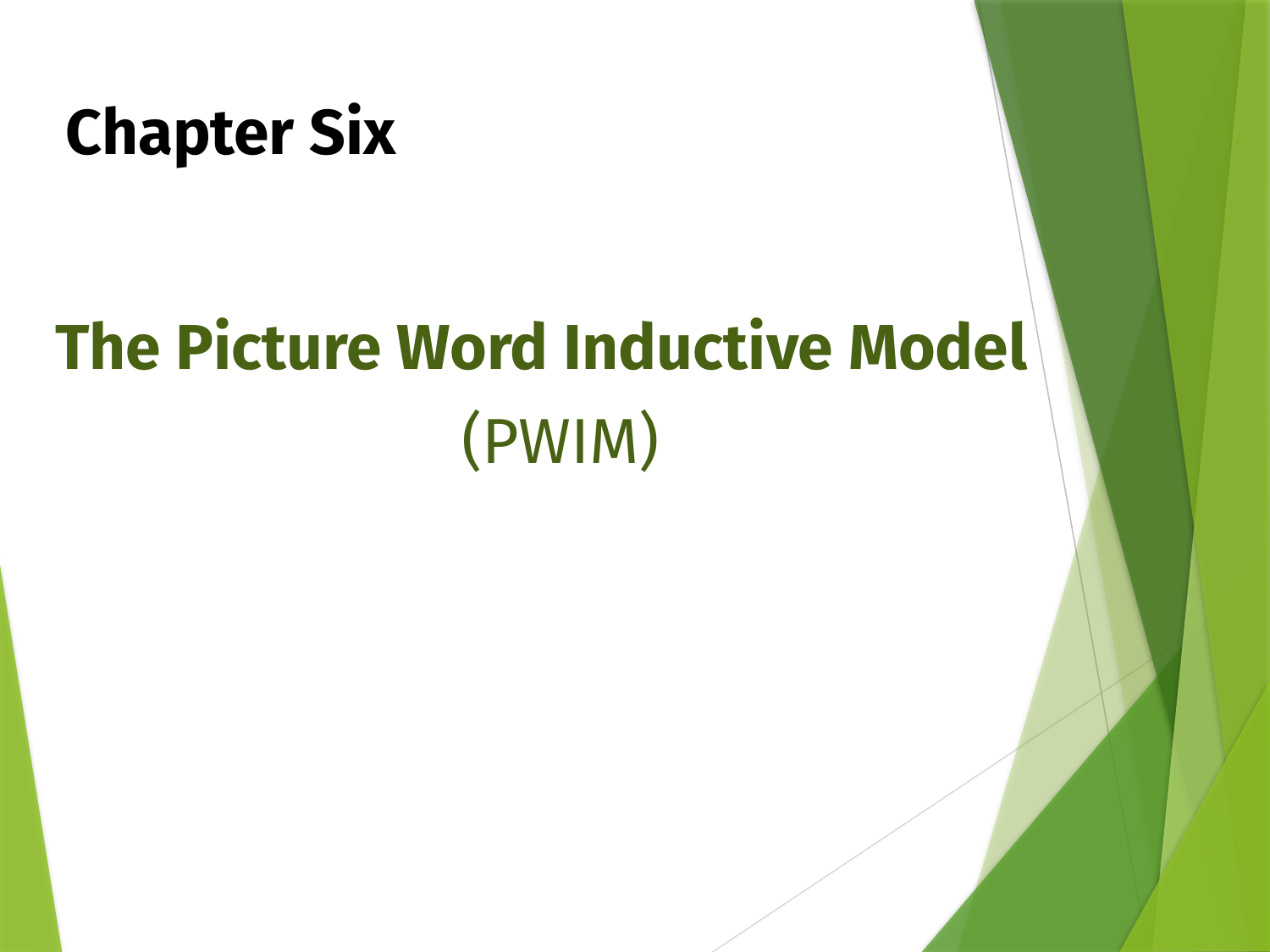

# Chapter Six
The Picture Word Inductive Model
(PWIM)